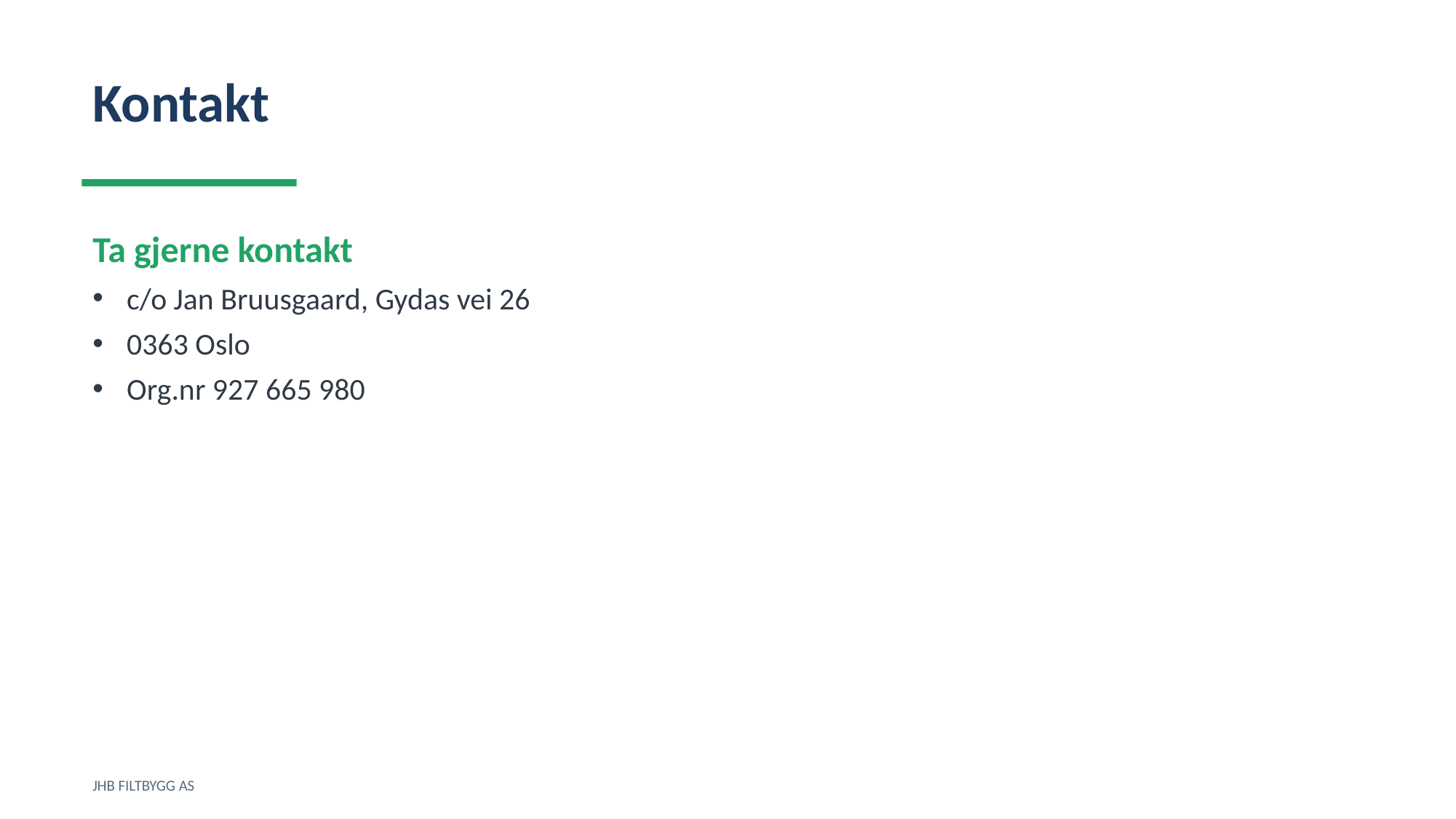

Kontakt

Ta gjerne kontakt
c/o Jan Bruusgaard, Gydas vei 26
0363 Oslo
Org.nr 927 665 980
JHB FILTBYGG AS